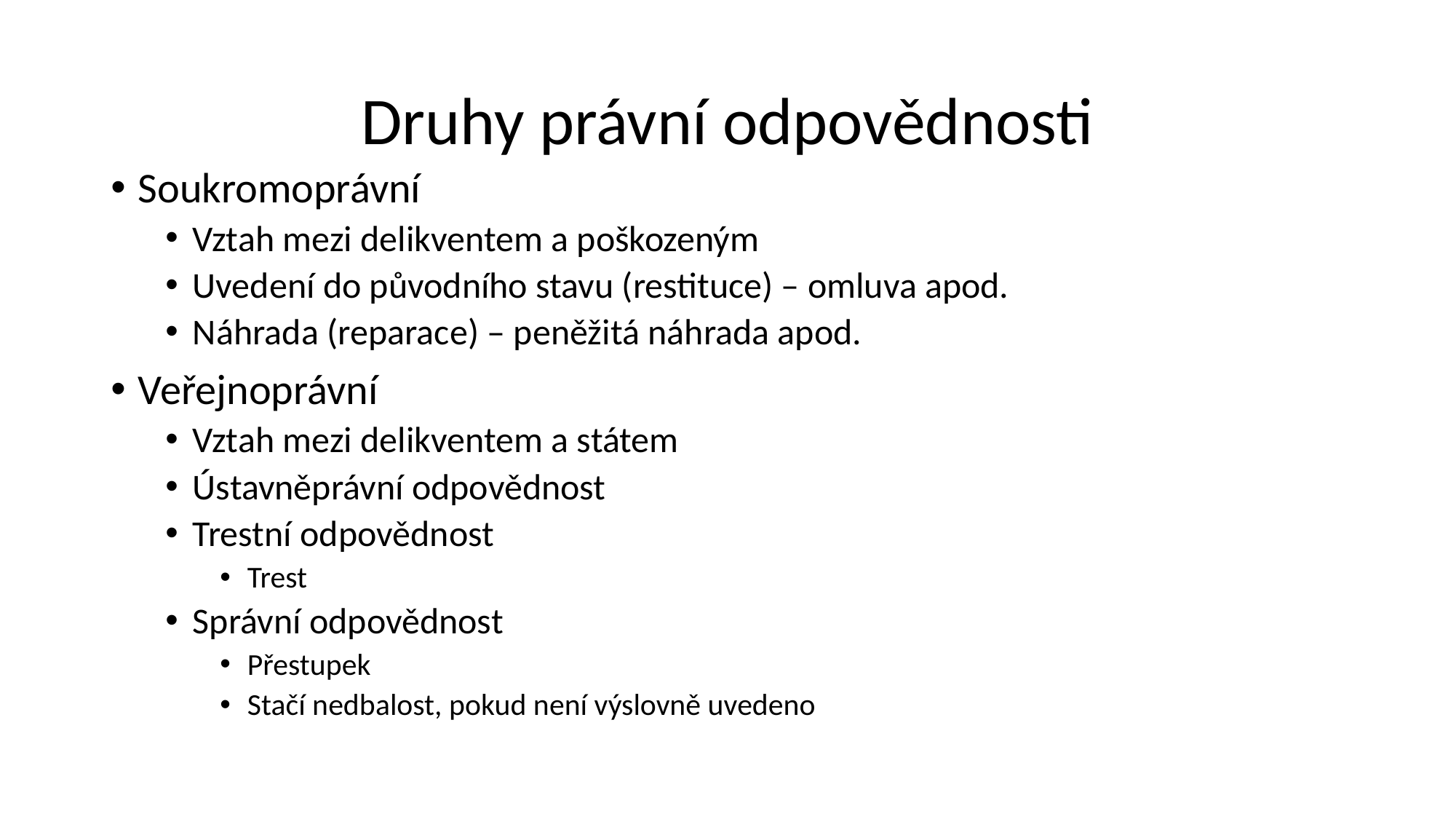

# Druhy právní odpovědnosti
Soukromoprávní
Vztah mezi delikventem a poškozeným
Uvedení do původního stavu (restituce) – omluva apod.
Náhrada (reparace) – peněžitá náhrada apod.
Veřejnoprávní
Vztah mezi delikventem a státem
Ústavněprávní odpovědnost
Trestní odpovědnost
Trest
Správní odpovědnost
Přestupek
Stačí nedbalost, pokud není výslovně uvedeno